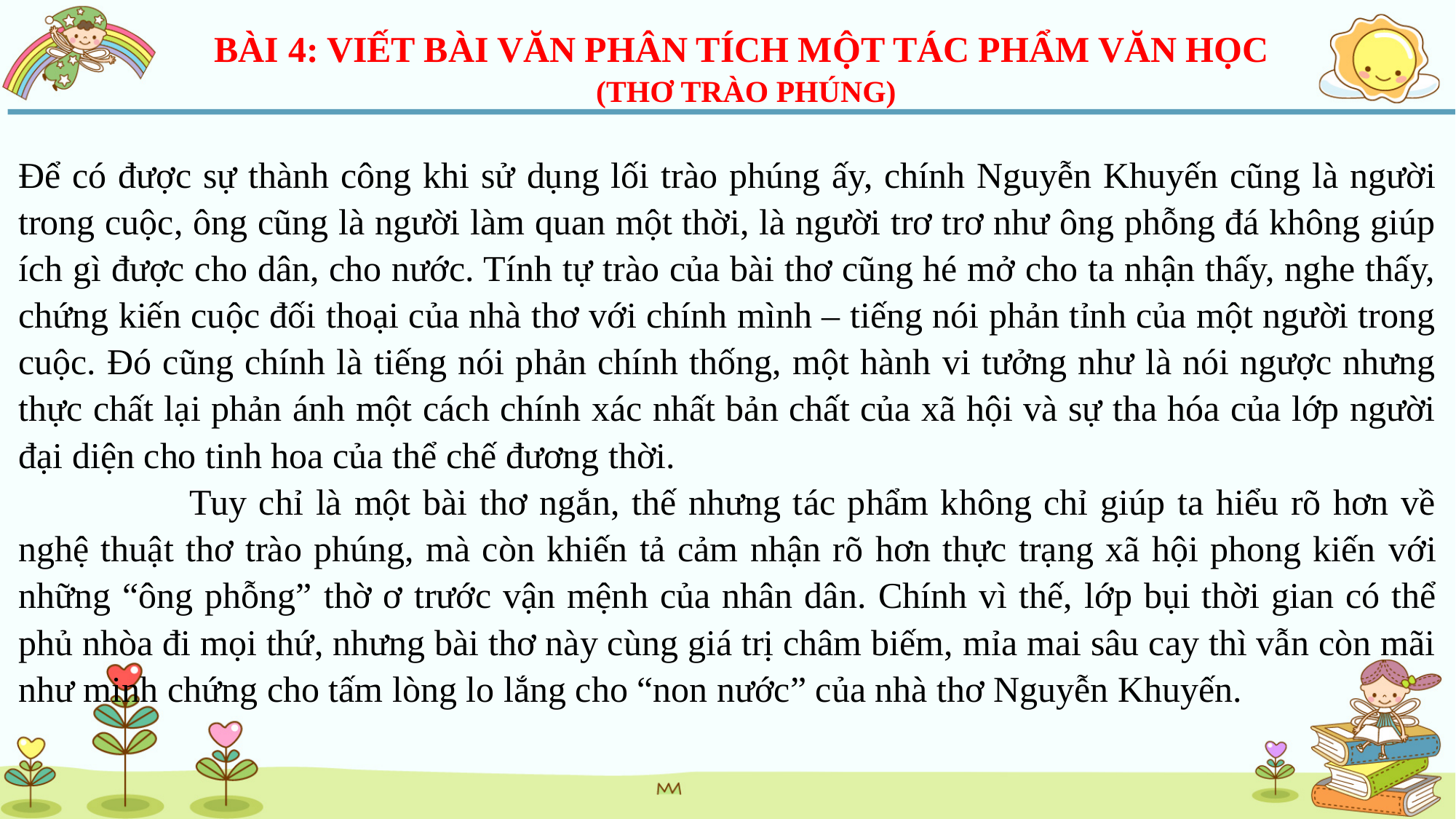

BÀI 4: VIẾT BÀI VĂN PHÂN TÍCH MỘT TÁC PHẨM VĂN HỌC
(THƠ TRÀO PHÚNG)

Để có được sự thành công khi sử dụng lối trào phúng ấy, chính Nguyễn Khuyến cũng là người trong cuộc, ông cũng là người làm quan một thời, là người trơ trơ như ông phỗng đá không giúp ích gì được cho dân, cho nước. Tính tự trào của bài thơ cũng hé mở cho ta nhận thấy, nghe thấy, chứng kiến cuộc đối thoại của nhà thơ với chính mình – tiếng nói phản tỉnh của một người trong cuộc. Đó cũng chính là tiếng nói phản chính thống, một hành vi tưởng như là nói ngược nhưng thực chất lại phản ánh một cách chính xác nhất bản chất của xã hội và sự tha hóa của lớp người đại diện cho tinh hoa của thể chế đương thời.
	Tuy chỉ là một bài thơ ngắn, thế nhưng tác phẩm không chỉ giúp ta hiểu rõ hơn về nghệ thuật thơ trào phúng, mà còn khiến tả cảm nhận rõ hơn thực trạng xã hội phong kiến với những “ông phỗng” thờ ơ trước vận mệnh của nhân dân. Chính vì thế, lớp bụi thời gian có thể phủ nhòa đi mọi thứ, nhưng bài thơ này cùng giá trị châm biếm, mỉa mai sâu cay thì vẫn còn mãi như minh chứng cho tấm lòng lo lắng cho “non nước” của nhà thơ Nguyễn Khuyến.